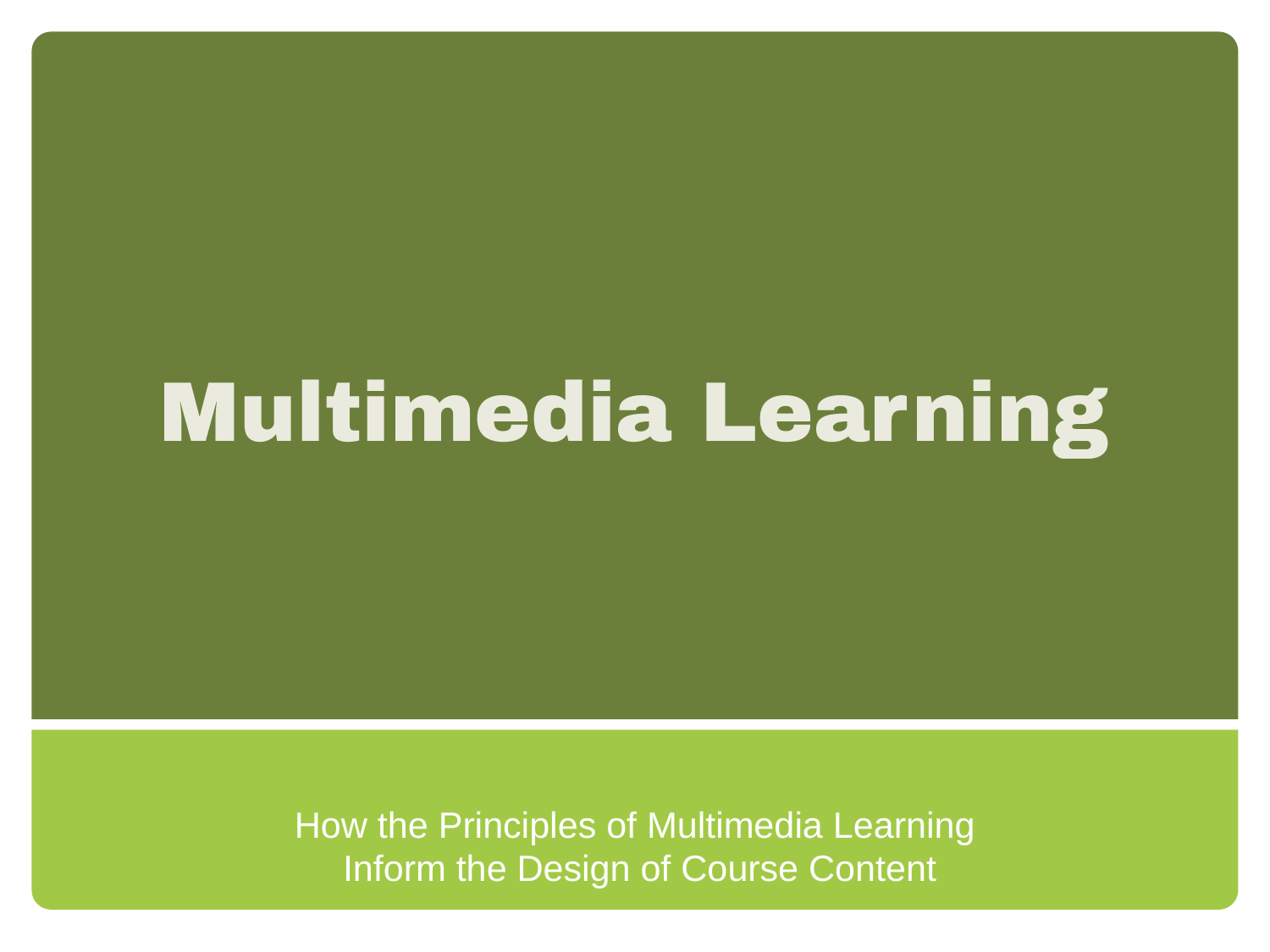

# Multimedia Learning
How the Principles of Multimedia Learning
Inform the Design of Course Content